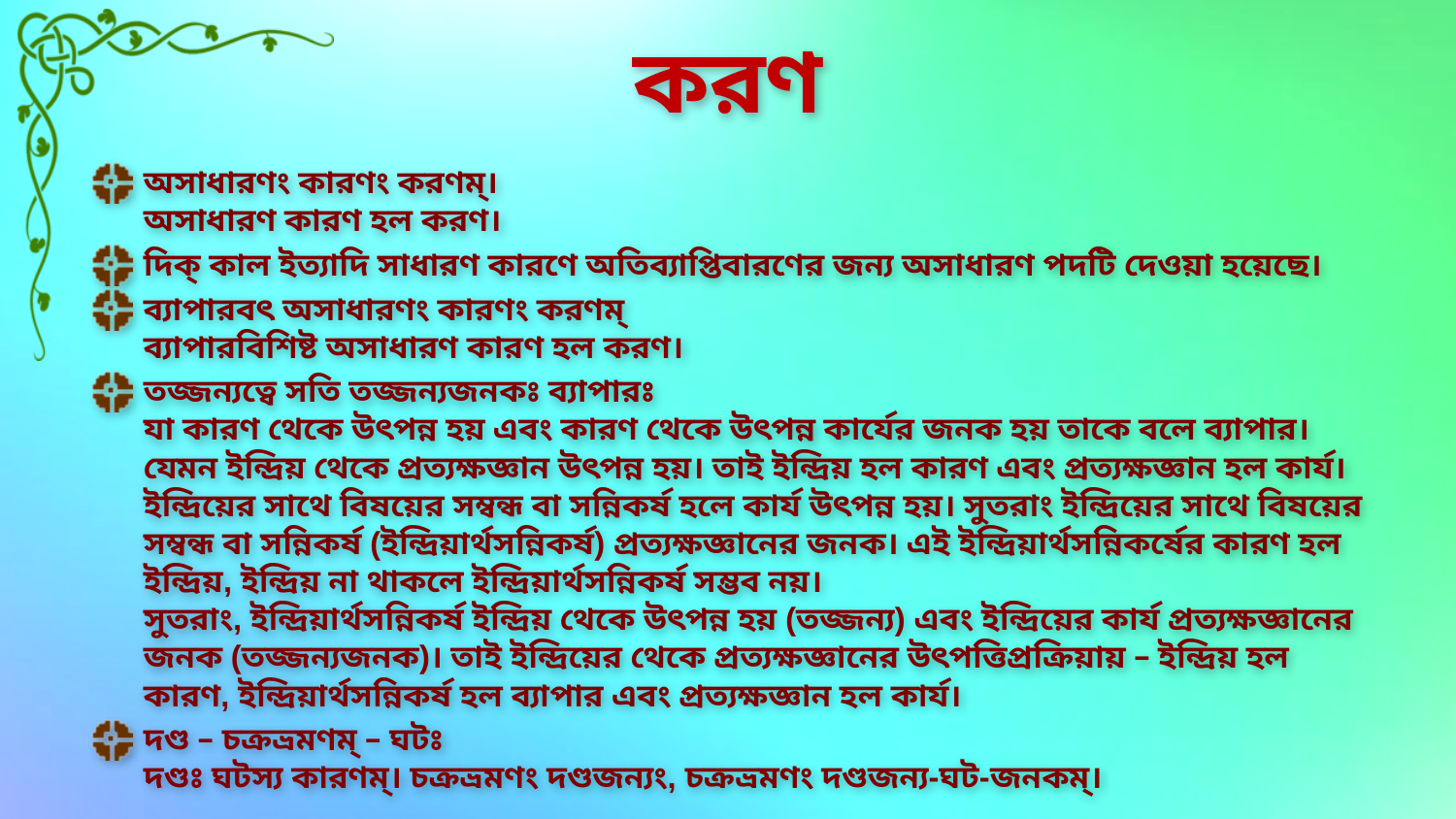

# করণ
অসাধারণং কারণং করণম্।
অসাধারণ কারণ হল করণ।
দিক্ কাল ইত্যাদি সাধারণ কারণে অতিব্যাপ্তিবারণের জন্য অসাধারণ পদটি দেওয়া হয়েছে।
ব্যাপারবৎ অসাধারণং কারণং করণম্
ব্যাপারবিশিষ্ট অসাধারণ কারণ হল করণ।
তজ্জন্যত্বে সতি তজ্জন্যজনকঃ ব্যাপারঃ
যা কারণ থেকে উৎপন্ন হয় এবং কারণ থেকে উৎপন্ন কার্যের জনক হয় তাকে বলে ব্যাপার।
যেমন ইন্দ্রিয় থেকে প্রত্যক্ষজ্ঞান উৎপন্ন হয়। তাই ইন্দ্রিয় হল কারণ এবং প্রত্যক্ষজ্ঞান হল কার্য।
ইন্দ্রিয়ের সাথে বিষয়ের সম্বন্ধ বা সন্নিকর্ষ হলে কার্য উৎপন্ন হয়। সুতরাং ইন্দ্রিয়ের সাথে বিষয়ের সম্বন্ধ বা সন্নিকর্ষ (ইন্দ্রিয়ার্থসন্নিকর্ষ) প্রত্যক্ষজ্ঞানের জনক। এই ইন্দ্রিয়ার্থসন্নিকর্ষের কারণ হল ইন্দ্রিয়, ইন্দ্রিয় না থাকলে ইন্দ্রিয়ার্থসন্নিকর্ষ সম্ভব নয়।
সুতরাং, ইন্দ্রিয়ার্থসন্নিকর্ষ ইন্দ্রিয় থেকে উৎপন্ন হয় (তজ্জন্য) এবং ইন্দ্রিয়ের কার্য প্রত্যক্ষজ্ঞানের জনক (তজ্জন্যজনক)। তাই ইন্দ্রিয়ের থেকে প্রত্যক্ষজ্ঞানের উৎপত্তিপ্রক্রিয়ায় – ইন্দ্রিয় হল কারণ, ইন্দ্রিয়ার্থসন্নিকর্ষ হল ব্যাপার এবং প্রত্যক্ষজ্ঞান হল কার্য।
দণ্ড – চক্রভ্রমণম্ – ঘটঃ
দণ্ডঃ ঘটস্য কারণম্। চক্রভ্রমণং দণ্ডজন্যং, চক্রভ্রমণং দণ্ডজন্য-ঘট-জনকম্।